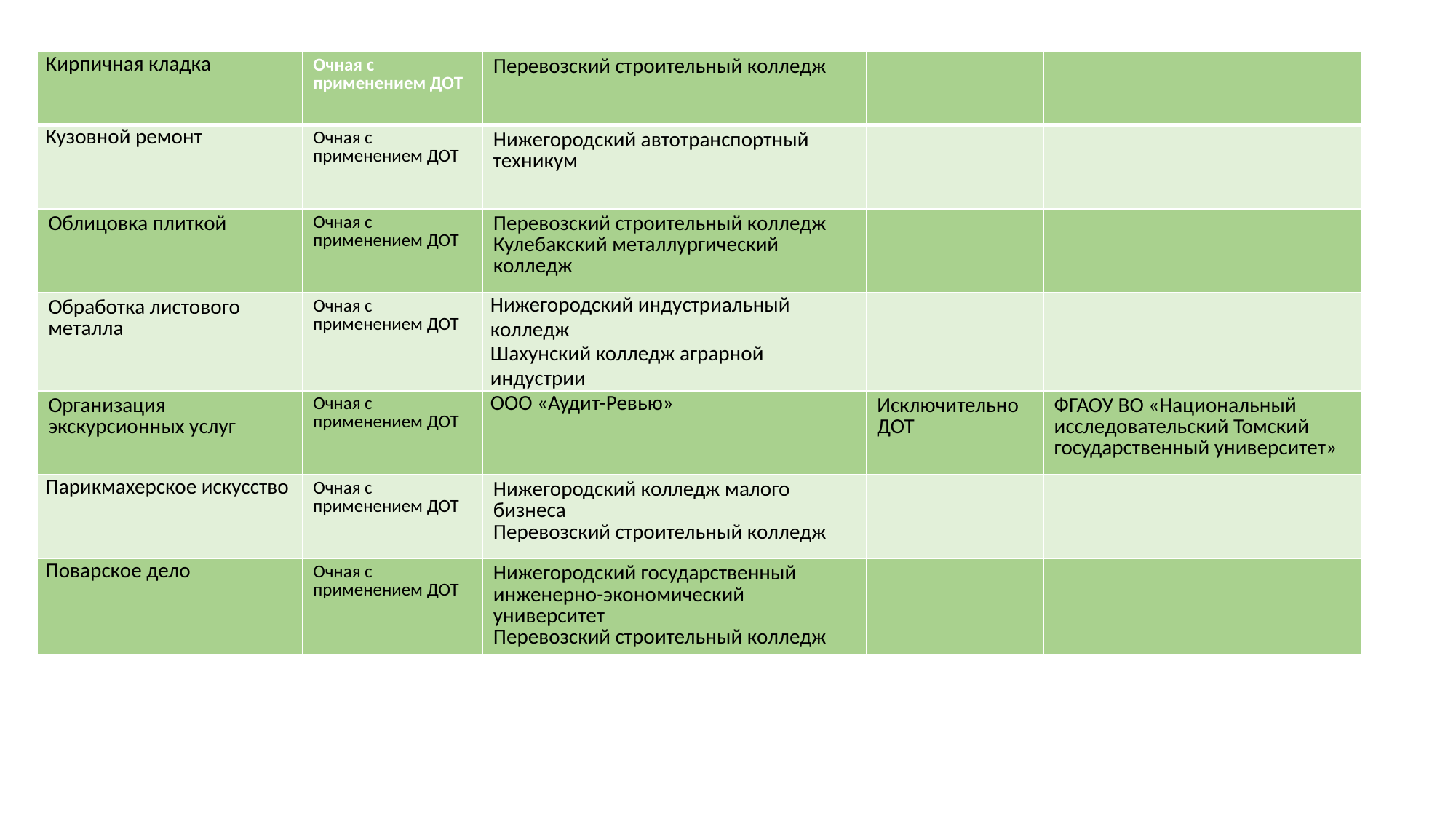

| Кирпичная кладка | Очная с применением ДОТ | Перевозский строительный колледж |  |  |
| --- | --- | --- | --- | --- |
| Кузовной ремонт | Очная с применением ДОТ | Нижегородский автотранспортный техникум |  |  |
| Облицовка плиткой | Очная с применением ДОТ | Перевозский строительный колледж Кулебакский металлургический колледж |  |  |
| Обработка листового металла | Очная с применением ДОТ | Нижегородский индустриальный колледж Шахунский колледж аграрной индустрии |  |  |
| Организация экскурсионных услуг | Очная с применением ДОТ | ООО «Аудит-Ревью» | Исключительно ДОТ | ФГАОУ ВО «Национальный исследовательский Томский государственный университет» |
| Парикмахерское искусство | Очная с применением ДОТ | Нижегородский колледж малого бизнеса Перевозский строительный колледж |  |  |
| Поварское дело | Очная с применением ДОТ | Нижегородский государственный инженерно-экономический университет Перевозский строительный колледж |  |  |